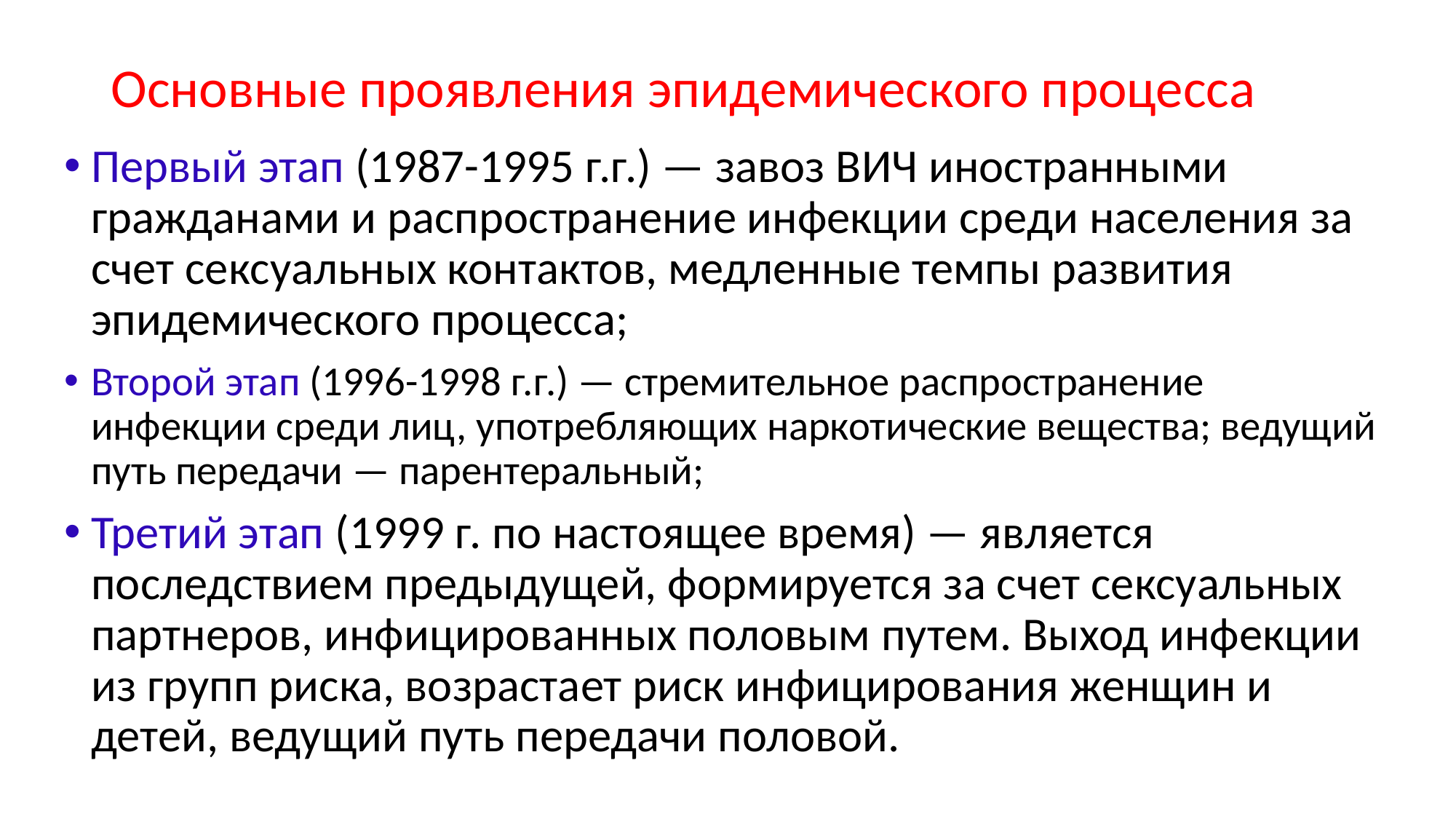

# Основные проявления эпидемического процесса
Первый этап (1987-1995 г.г.) — завоз ВИЧ иностранными гражданами и распространение инфекции среди населения за счет сексуальных контактов, медленные темпы развития эпидемического процесса;
Второй этап (1996-1998 г.г.) — стремительное распространение инфекции среди лиц, употребляющих наркотические вещества; ведущий путь передачи — парентеральный;
Третий этап (1999 г. по настоящее время) — является последствием предыдущей, формируется за счет сексуальных партнеров, инфицированных половым путем. Выход инфекции из групп риска, возрастает риск инфицирования женщин и детей, ведущий путь передачи половой.